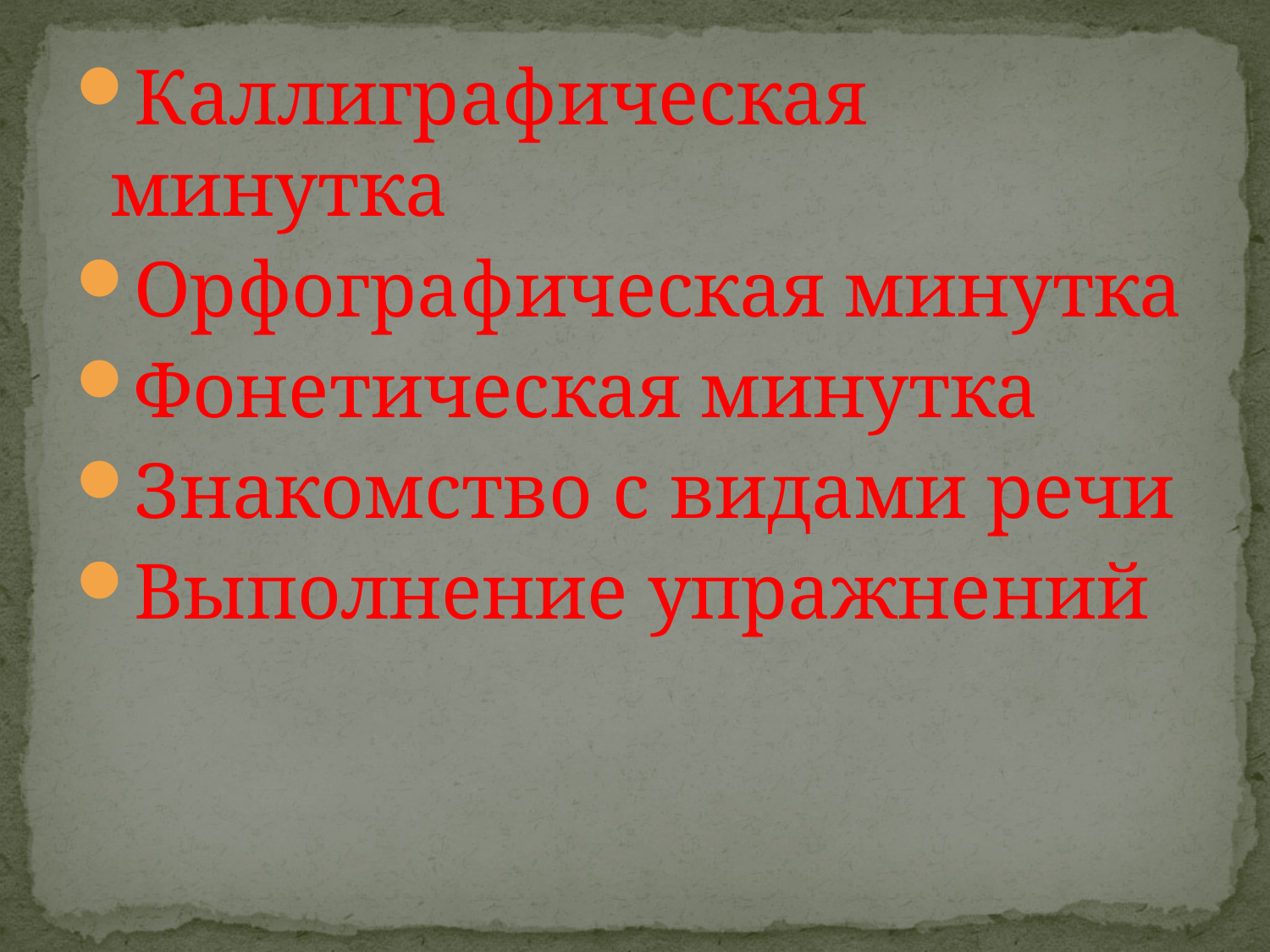

Каллиграфическая минутка
Орфографическая минутка
Фонетическая минутка
Знакомство с видами речи
Выполнение упражнений